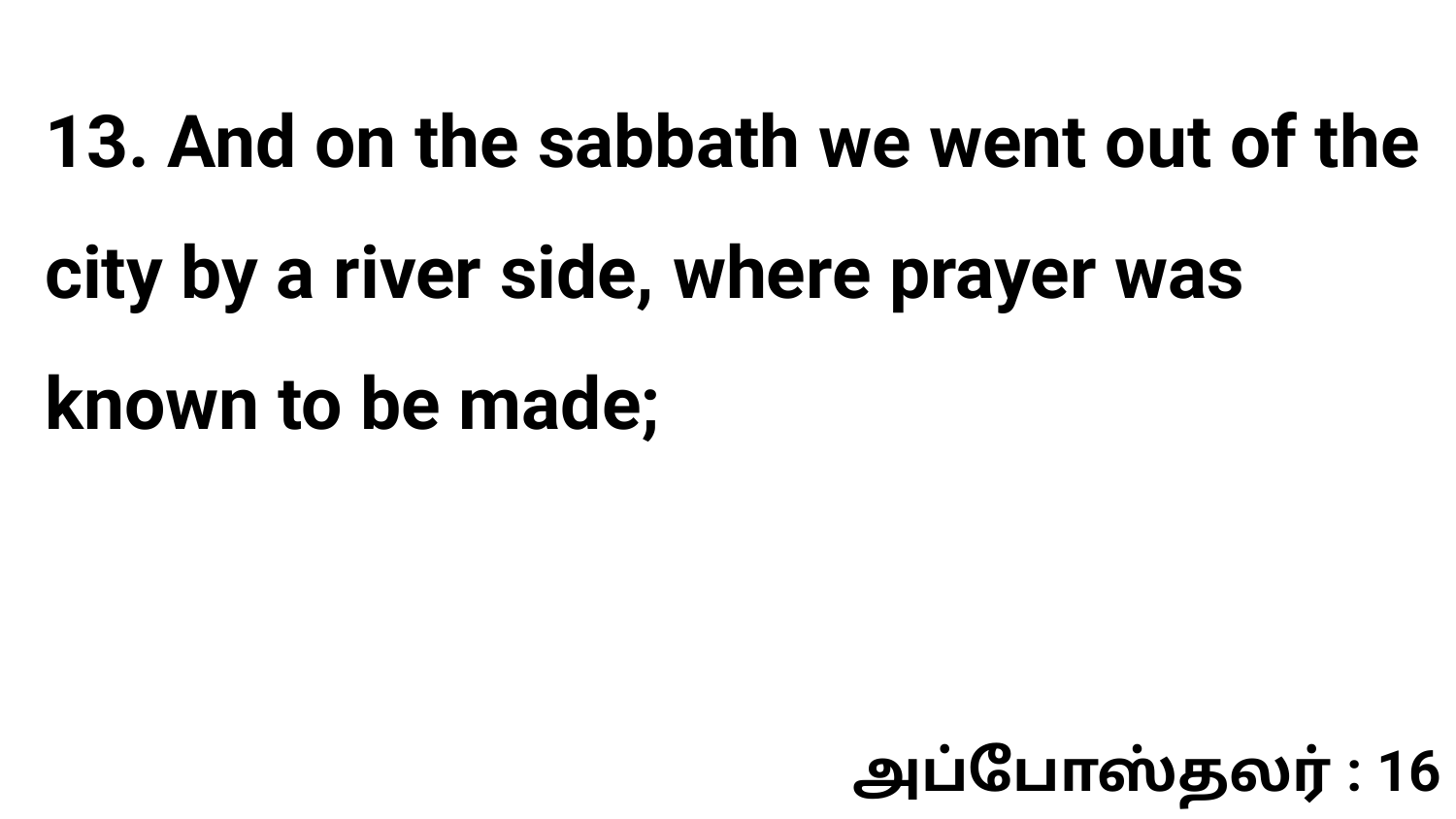

13. And on the sabbath we went out of the city by a river side, where prayer was known to be made;
அப்போஸ்தலர் : 16